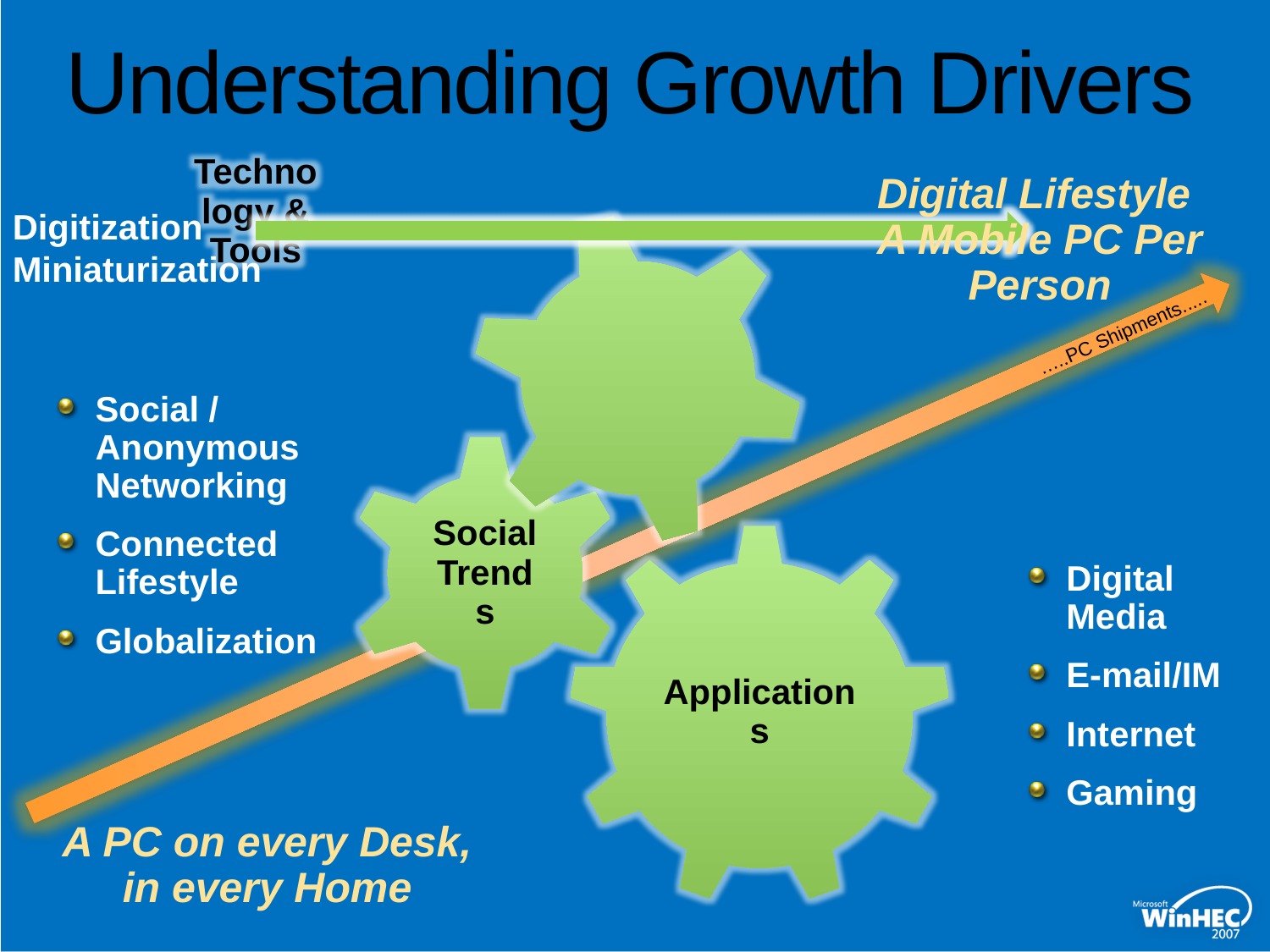

# Understanding Growth Drivers
Digital Lifestyle
A Mobile PC Per Person
Digitization
Miniaturization
Applications
Social Trends
Social / Anonymous Networking
Connected Lifestyle
Globalization
…..PC Shipments.....
Digital Media
E-mail/IM
Internet
Gaming
A PC on every Desk, in every Home